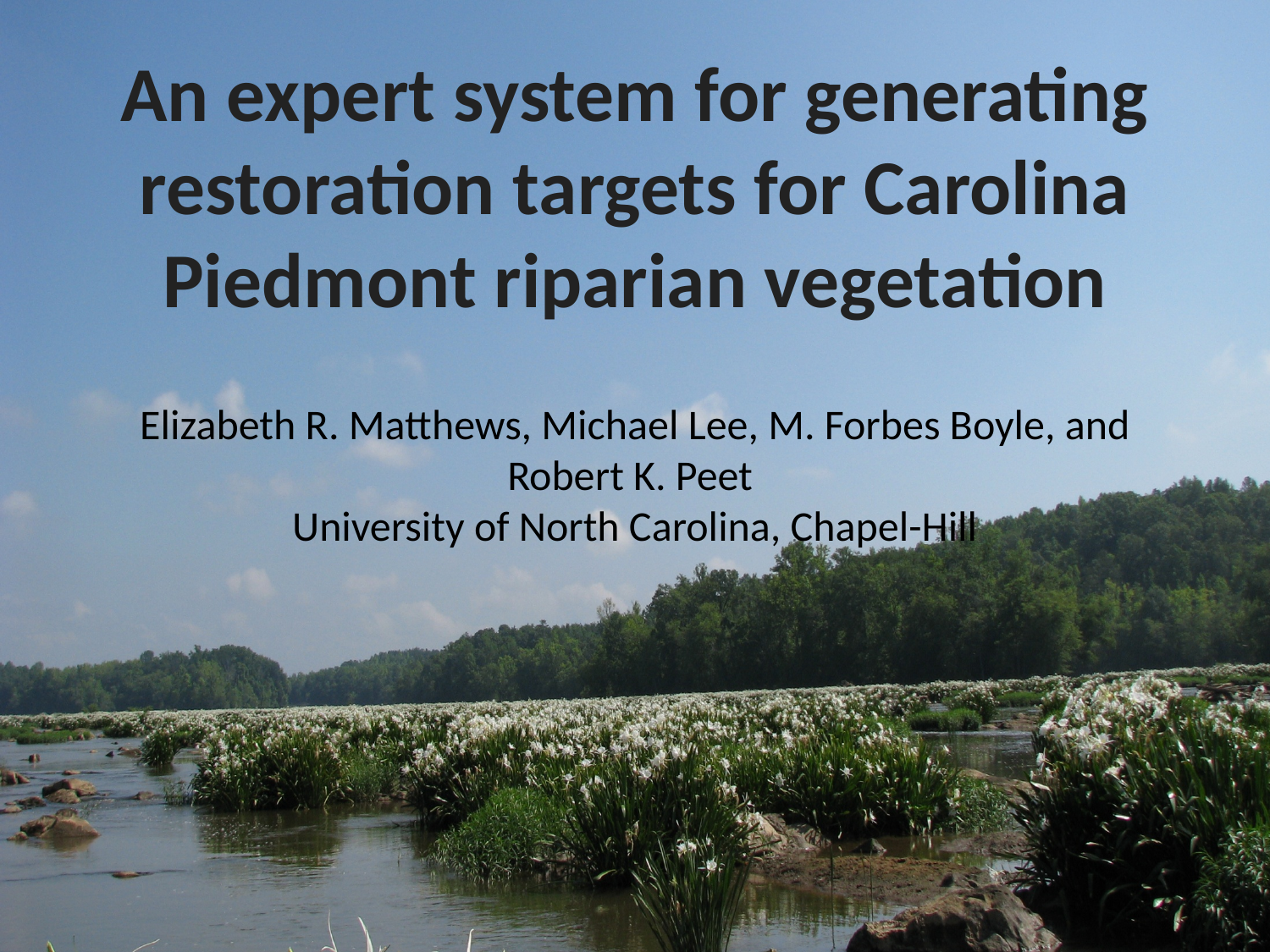

# An expert system for generating restoration targets for Carolina Piedmont riparian vegetation
Elizabeth R. Matthews, Michael Lee, M. Forbes Boyle, and Robert K. Peet
University of North Carolina, Chapel-Hill